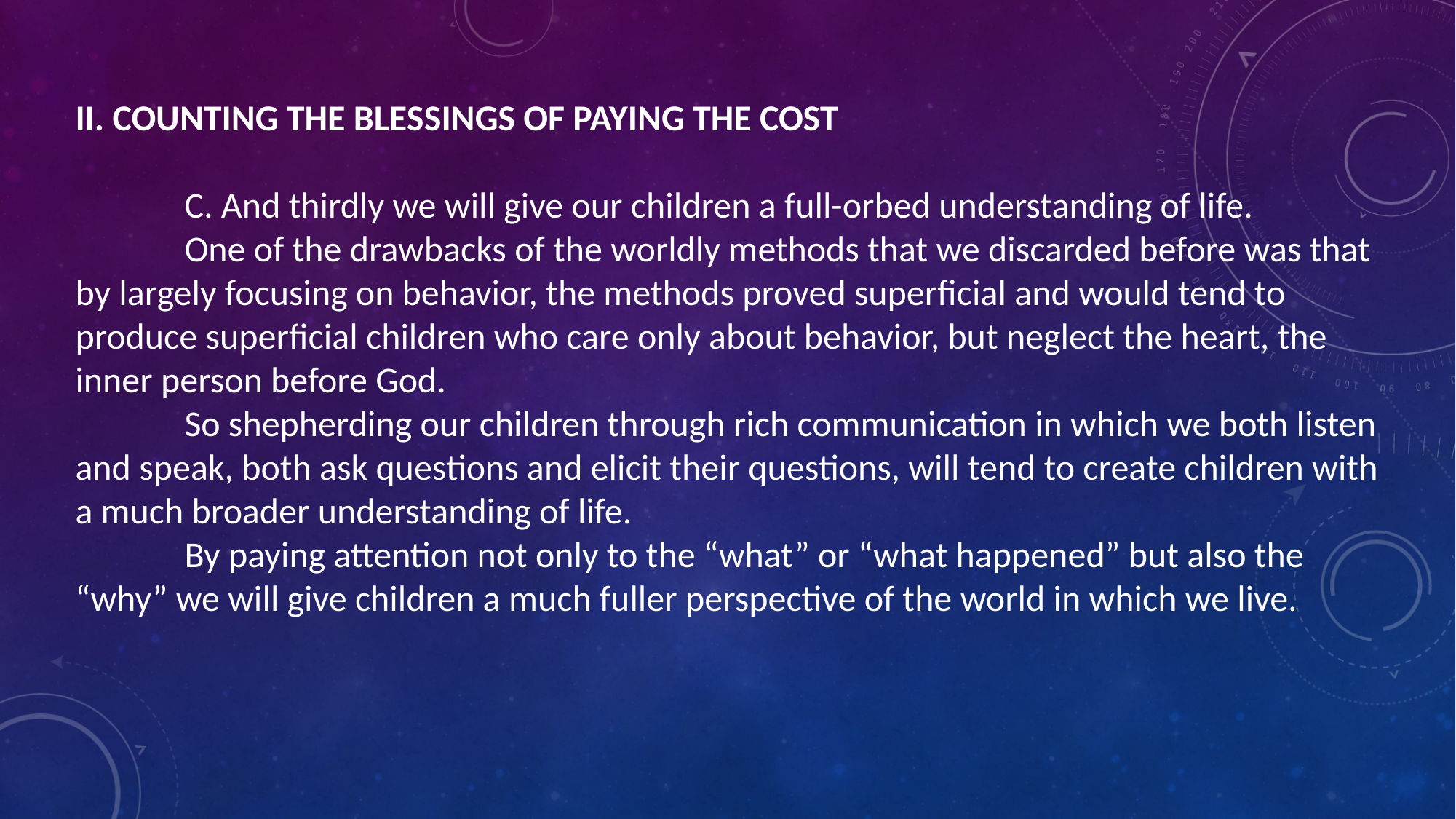

II. COUNTING THE BLESSINGS OF PAYING THE COST

	C. And thirdly we will give our children a full-orbed understanding of life.
	One of the drawbacks of the worldly methods that we discarded before was that by largely focusing on behavior, the methods proved superficial and would tend to produce superficial children who care only about behavior, but neglect the heart, the inner person before God.
	So shepherding our children through rich communication in which we both listen and speak, both ask questions and elicit their questions, will tend to create children with a much broader understanding of life.
	By paying attention not only to the “what” or “what happened” but also the “why” we will give children a much fuller perspective of the world in which we live.